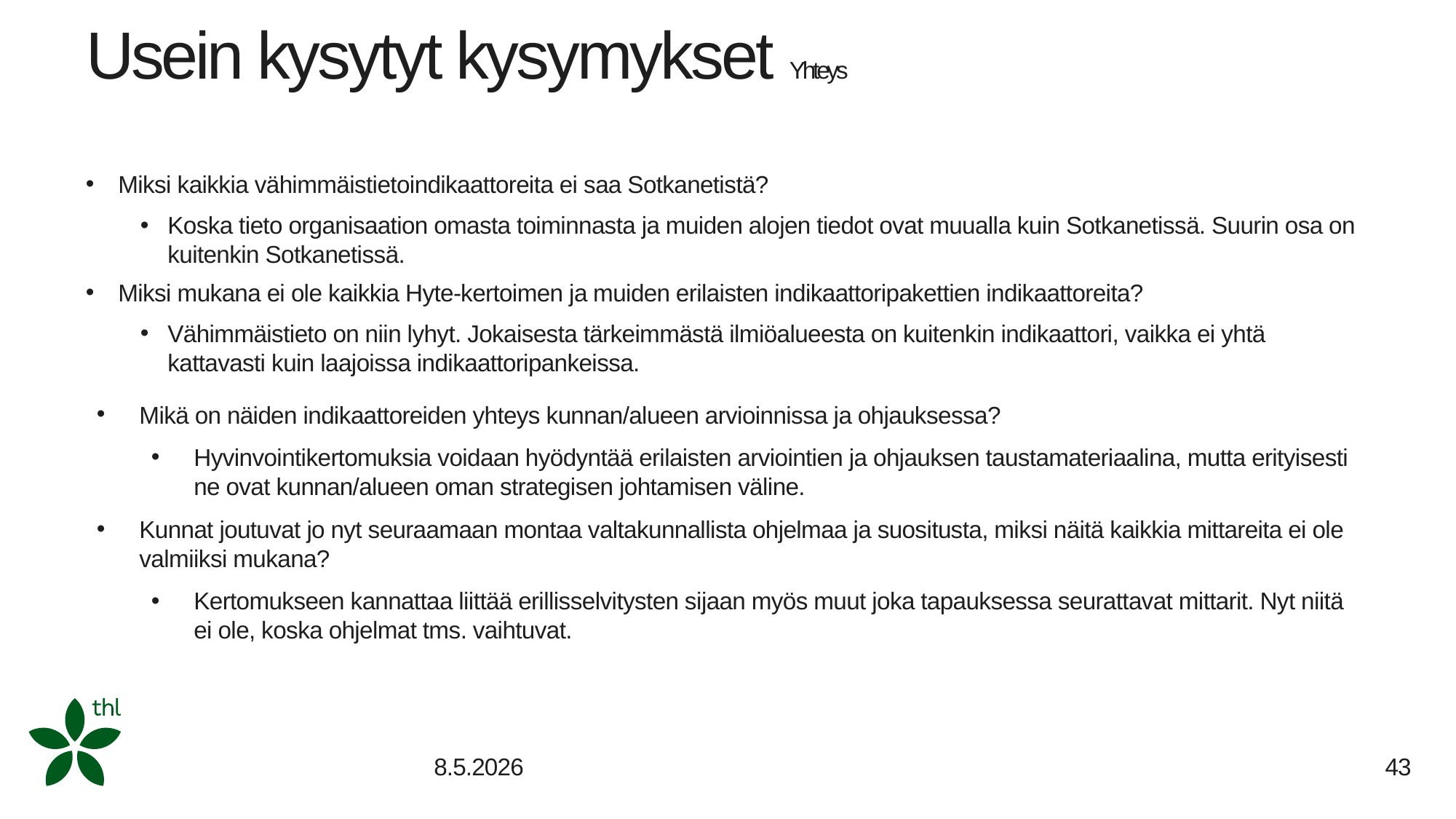

# Usein kysytyt kysymykset Yhteys

Miksi kaikkia vähimmäistietoindikaattoreita ei saa Sotkanetistä?
Koska tieto organisaation omasta toiminnasta ja muiden alojen tiedot ovat muualla kuin Sotkanetissä. Suurin osa on kuitenkin Sotkanetissä.
Miksi mukana ei ole kaikkia Hyte-kertoimen ja muiden erilaisten indikaattoripakettien indikaattoreita?
Vähimmäistieto on niin lyhyt. Jokaisesta tärkeimmästä ilmiöalueesta on kuitenkin indikaattori, vaikka ei yhtä kattavasti kuin laajoissa indikaattoripankeissa.
Mikä on näiden indikaattoreiden yhteys kunnan/alueen arvioinnissa ja ohjauksessa?
Hyvinvointikertomuksia voidaan hyödyntää erilaisten arviointien ja ohjauksen taustamateriaalina, mutta erityisesti ne ovat kunnan/alueen oman strategisen johtamisen väline.
Kunnat joutuvat jo nyt seuraamaan montaa valtakunnallista ohjelmaa ja suositusta, miksi näitä kaikkia mittareita ei ole valmiiksi mukana?
Kertomukseen kannattaa liittää erillisselvitysten sijaan myös muut joka tapauksessa seurattavat mittarit. Nyt niitä ei ole, koska ohjelmat tms. vaihtuvat.
8.5.2026
43